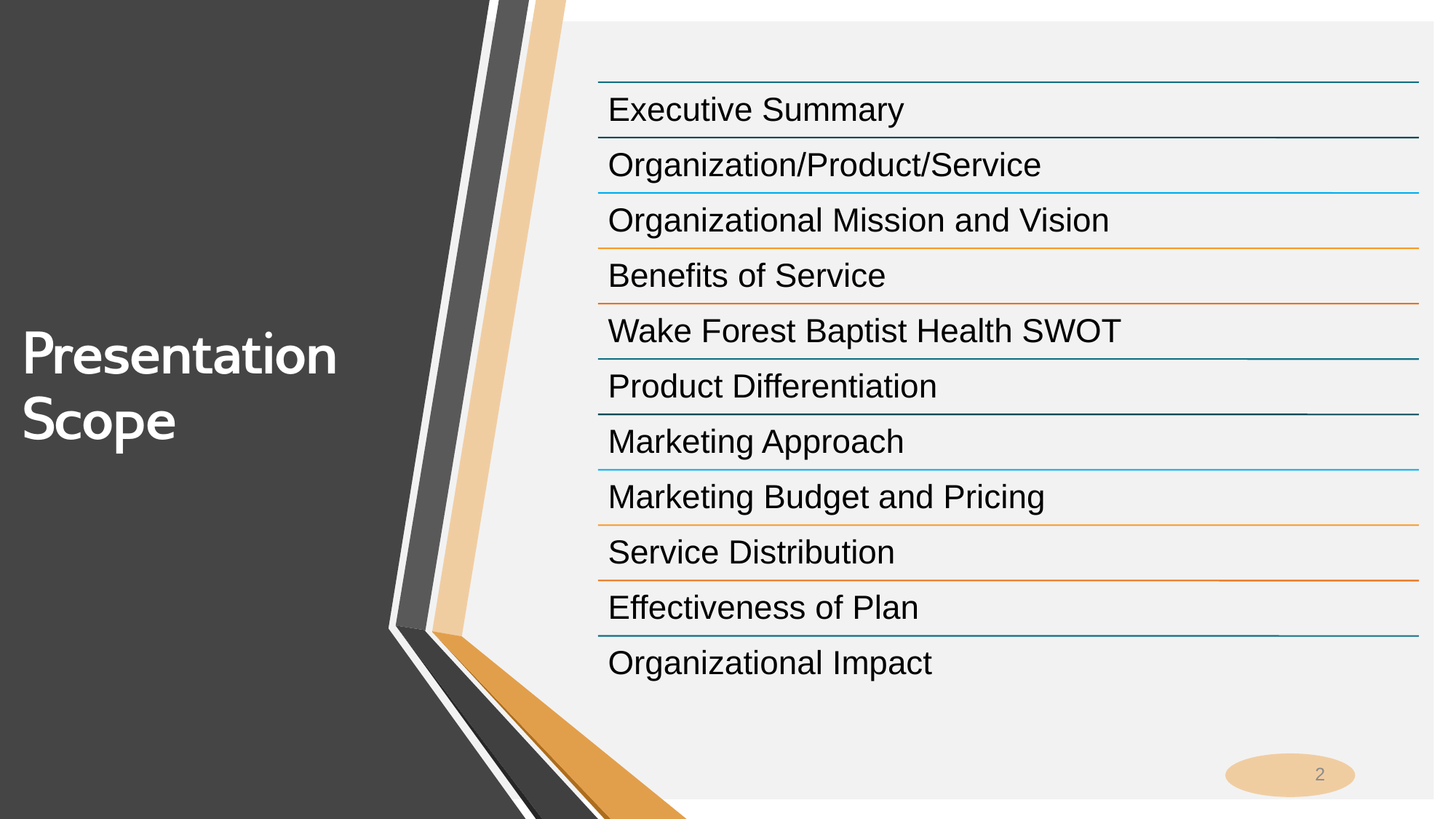

# Presentation Scope
Executive Summary
Organization/Product/Service
Organizational Mission and Vision
Benefits of Service
Wake Forest Baptist Health SWOT
Product Differentiation
Marketing Approach
Marketing Budget and Pricing
Service Distribution
Effectiveness of Plan
Organizational Impact
2